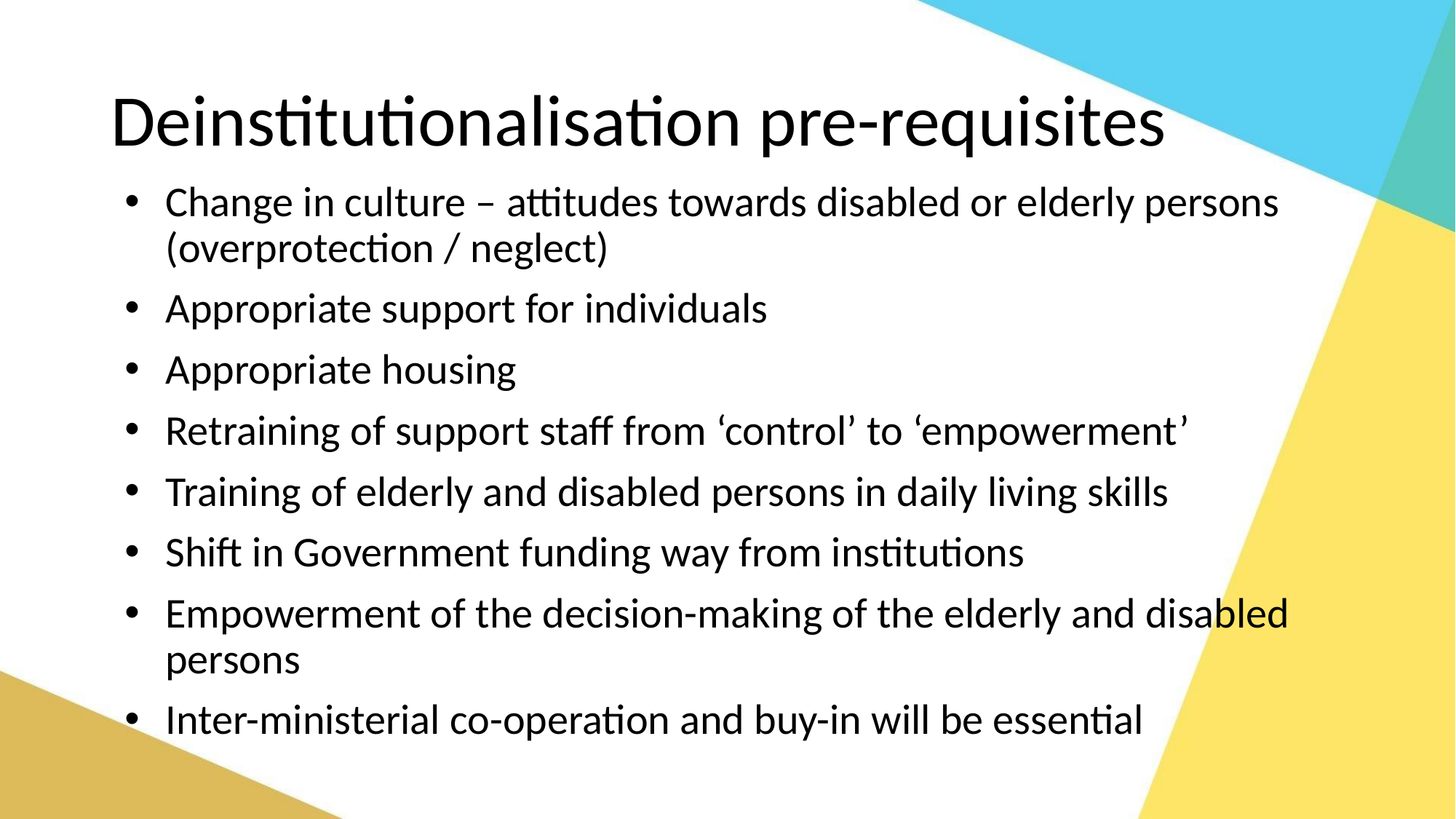

# Deinstitutionalisation pre-requisites
Change in culture – attitudes towards disabled or elderly persons (overprotection / neglect)
Appropriate support for individuals
Appropriate housing
Retraining of support staff from ‘control’ to ‘empowerment’
Training of elderly and disabled persons in daily living skills
Shift in Government funding way from institutions
Empowerment of the decision-making of the elderly and disabled persons
Inter-ministerial co-operation and buy-in will be essential